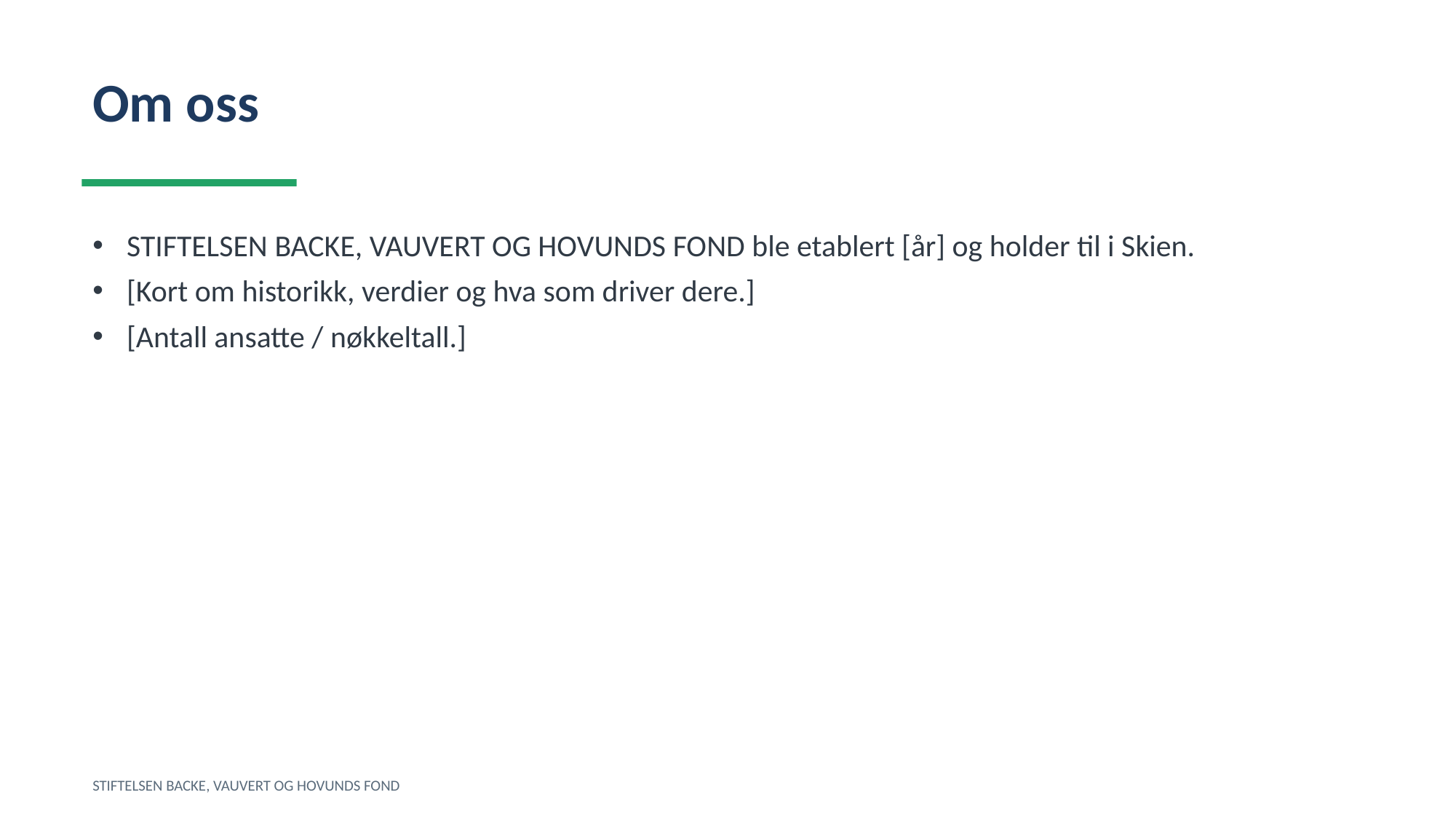

Om oss

STIFTELSEN BACKE, VAUVERT OG HOVUNDS FOND ble etablert [år] og holder til i Skien.
[Kort om historikk, verdier og hva som driver dere.]
[Antall ansatte / nøkkeltall.]
STIFTELSEN BACKE, VAUVERT OG HOVUNDS FOND